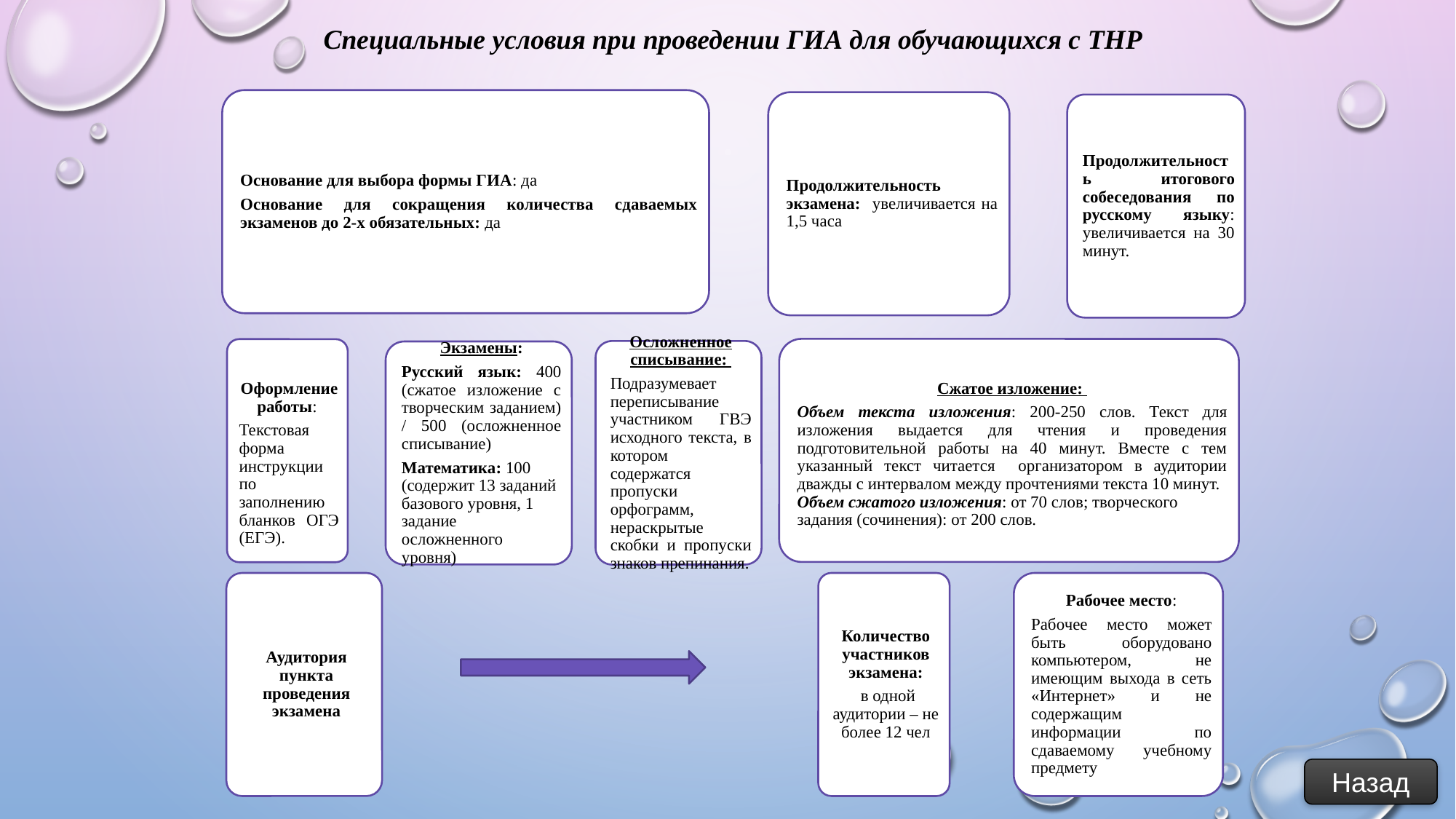

Специальные условия при проведении ГИА для обучающихся с ТНР
Основание для выбора формы ГИА: да
Основание для сокращения количества сдаваемых экзаменов до 2-х обязательных: да

Сжатое изложение:
Объем текста изложения: 200-250 слов. Текст для изложения выдается для чтения и проведения подготовительной работы на 40 минут. Вместе с тем указанный текст читается  организатором в аудитории дважды с интервалом между прочтениями текста 10 минут.
Объем сжатого изложения: от 70 слов; творческого задания (сочинения): от 200 слов.

Количество участников экзамена:
 в одной аудитории – не более 12 чел
Аудитория пункта проведения экзамена
Рабочее место:
Рабочее место может быть оборудовано компьютером, не имеющим выхода в сеть «Интернет» и не содержащим информации по сдаваемому учебному предмету

Оформление работы:
Текстовая форма инструкции по заполнению бланков ОГЭ (ЕГЭ).
Осложненное списывание:
Подразумевает переписывание участником ГВЭ исходного текста, в котором содержатся пропуски орфограмм, нераскрытые скобки и пропуски знаков препинания.
Экзамены:
Русский язык: 400 (сжатое изложение с творческим заданием) / 500 (осложненное списывание)
Математика: 100 (содержит 13 заданий базового уровня, 1 задание осложненного уровня)
Продолжительность экзамена:  увеличивается на 1,5 часа
Продолжительность итогового собеседования по русскому языку: увеличивается на 30 минут.

Назад